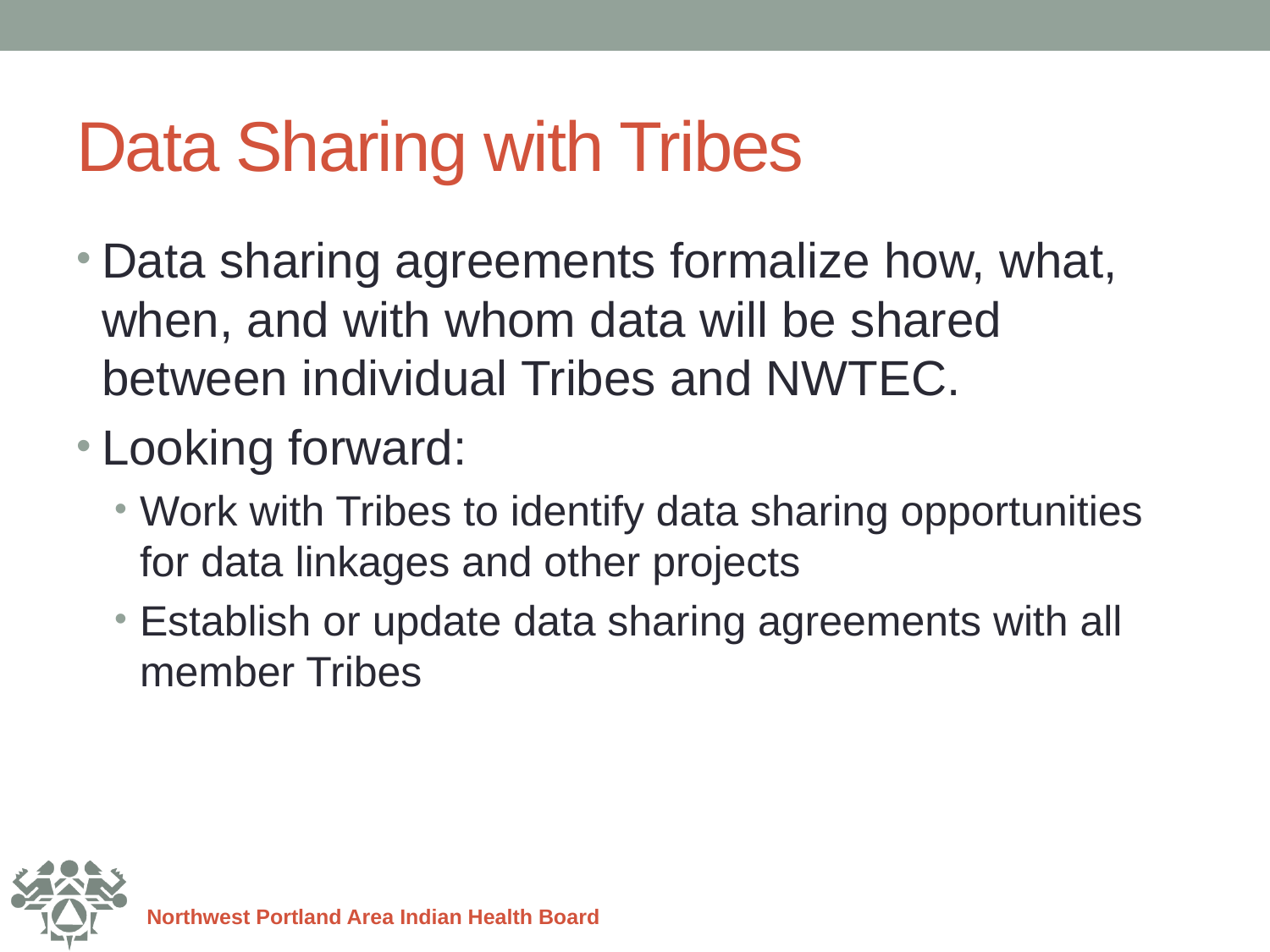

# Data Sharing with Tribes
Data sharing agreements formalize how, what, when, and with whom data will be shared between individual Tribes and NWTEC.
Looking forward:
Work with Tribes to identify data sharing opportunities for data linkages and other projects
Establish or update data sharing agreements with all member Tribes